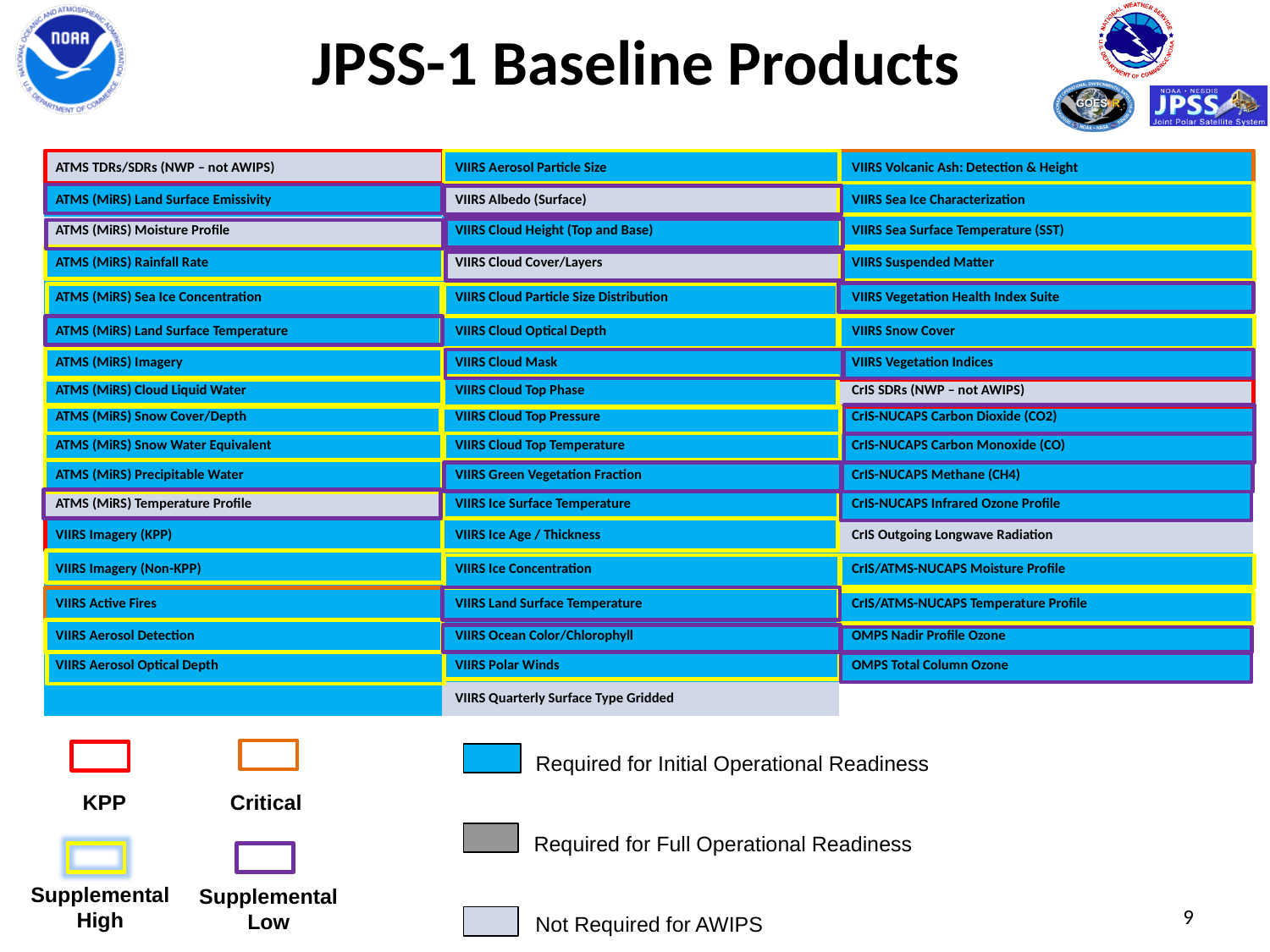

# JPSS-1 Baseline Products
| ATMS TDRs/SDRs (NWP – not AWIPS) | VIIRS Aerosol Particle Size | VIIRS Volcanic Ash: Detection & Height |
| --- | --- | --- |
| ATMS (MiRS) Land Surface Emissivity | VIIRS Albedo (Surface) | VIIRS Sea Ice Characterization |
| ATMS (MiRS) Moisture Profile | VIIRS Cloud Height (Top and Base) | VIIRS Sea Surface Temperature (SST) |
| ATMS (MiRS) Rainfall Rate | VIIRS Cloud Cover/Layers | VIIRS Suspended Matter |
| ATMS (MiRS) Sea Ice Concentration | VIIRS Cloud Particle Size Distribution | VIIRS Vegetation Health Index Suite |
| ATMS (MiRS) Land Surface Temperature | VIIRS Cloud Optical Depth | VIIRS Snow Cover |
| ATMS (MiRS) Imagery | VIIRS Cloud Mask | VIIRS Vegetation Indices |
| ATMS (MiRS) Cloud Liquid Water | VIIRS Cloud Top Phase | CrIS SDRs (NWP – not AWIPS) |
| ATMS (MiRS) Snow Cover/Depth | VIIRS Cloud Top Pressure | CrIS-NUCAPS Carbon Dioxide (CO2) |
| ATMS (MiRS) Snow Water Equivalent | VIIRS Cloud Top Temperature | CrIS-NUCAPS Carbon Monoxide (CO) |
| ATMS (MiRS) Precipitable Water | VIIRS Green Vegetation Fraction | CrIS-NUCAPS Methane (CH4) |
| ATMS (MiRS) Temperature Profile | VIIRS Ice Surface Temperature | CrIS-NUCAPS Infrared Ozone Profile |
| VIIRS Imagery (KPP) | VIIRS Ice Age / Thickness | CrIS Outgoing Longwave Radiation |
| VIIRS Imagery (Non-KPP) | VIIRS Ice Concentration | CrIS/ATMS-NUCAPS Moisture Profile |
| VIIRS Active Fires | VIIRS Land Surface Temperature | CrIS/ATMS-NUCAPS Temperature Profile |
| VIIRS Aerosol Detection | VIIRS Ocean Color/Chlorophyll | OMPS Nadir Profile Ozone |
| VIIRS Aerosol Optical Depth | VIIRS Polar Winds | OMPS Total Column Ozone |
|  | VIIRS Quarterly Surface Type Gridded |  |

Required for Initial Operational Readiness
Critical
KPP

Required for Full Operational Readiness

Supplemental High
Supplemental Low
9
Not Required for AWIPS